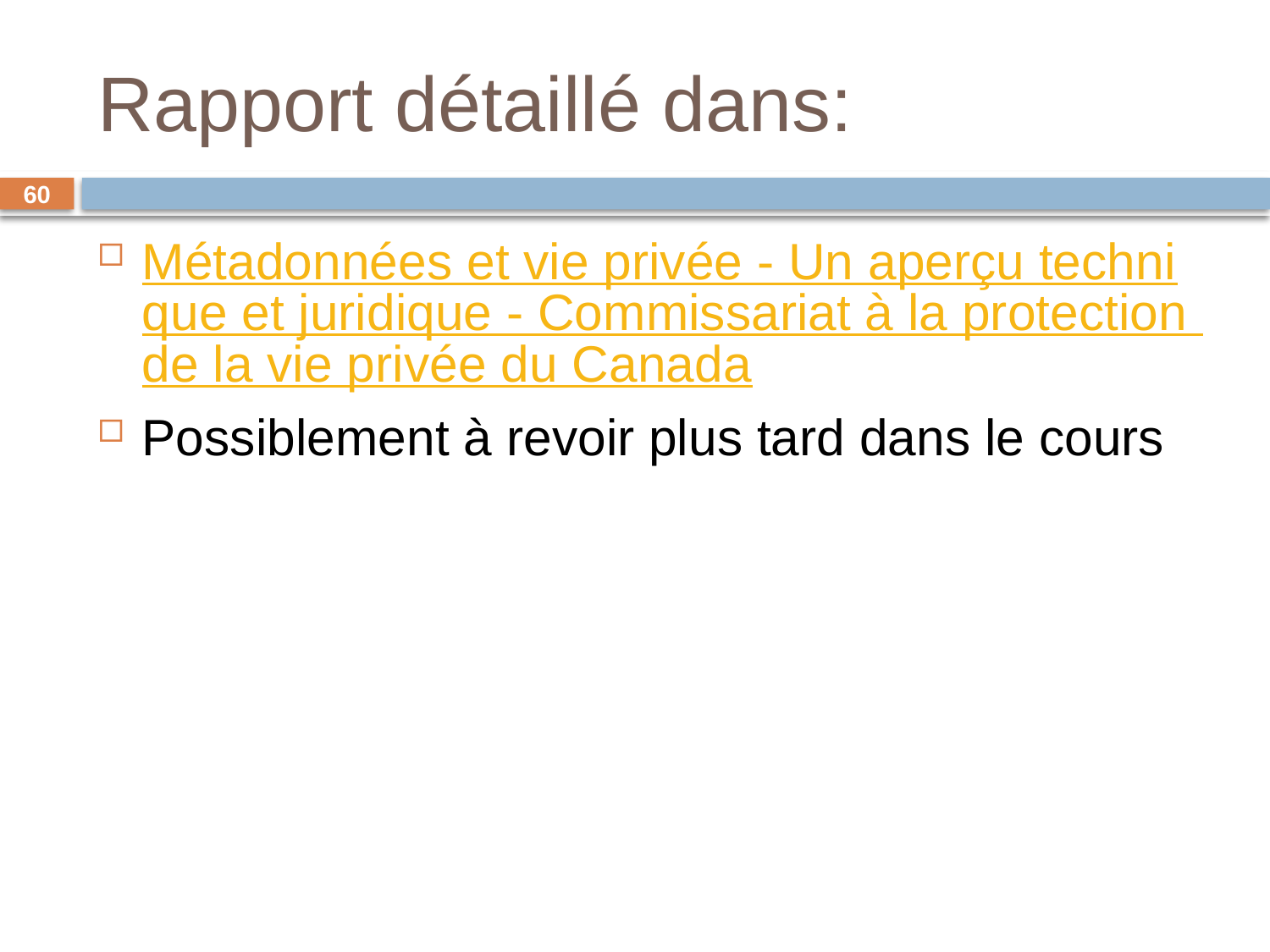

# Rapport détaillé dans:
60
Métadonnées et vie privée - Un aperçu technique et juridique - Commissariat à la protection de la vie privée du Canada
Possiblement à revoir plus tard dans le cours